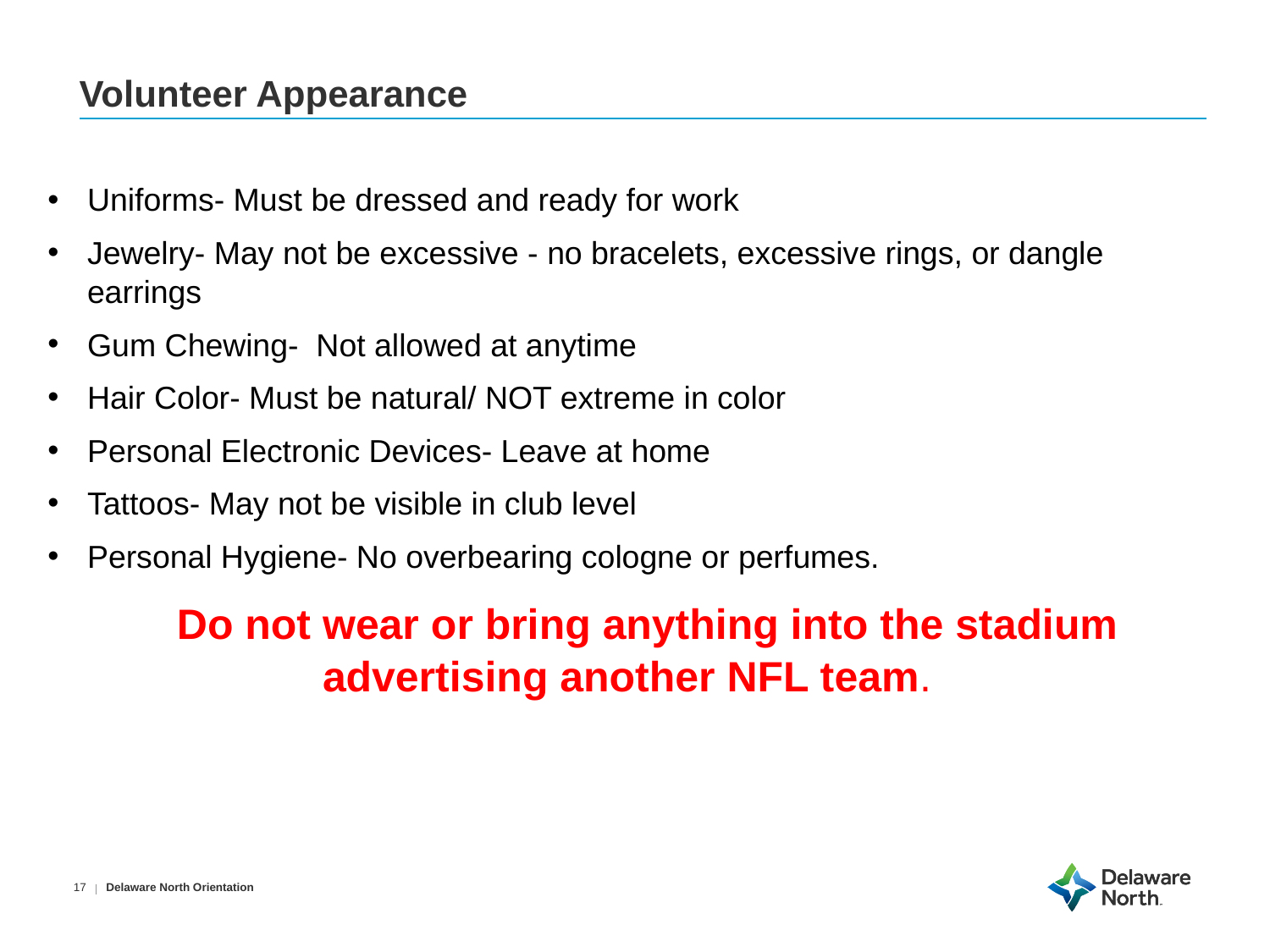

# Volunteer Appearance
Uniforms- Must be dressed and ready for work
Jewelry- May not be excessive - no bracelets, excessive rings, or dangle earrings
Gum Chewing-  Not allowed at anytime
Hair Color- Must be natural/ NOT extreme in color
Personal Electronic Devices- Leave at home
Tattoos- May not be visible in club level
Personal Hygiene- No overbearing cologne or perfumes.
   Do not wear or bring anything into the stadium advertising another NFL team.

Delaware North Orientation